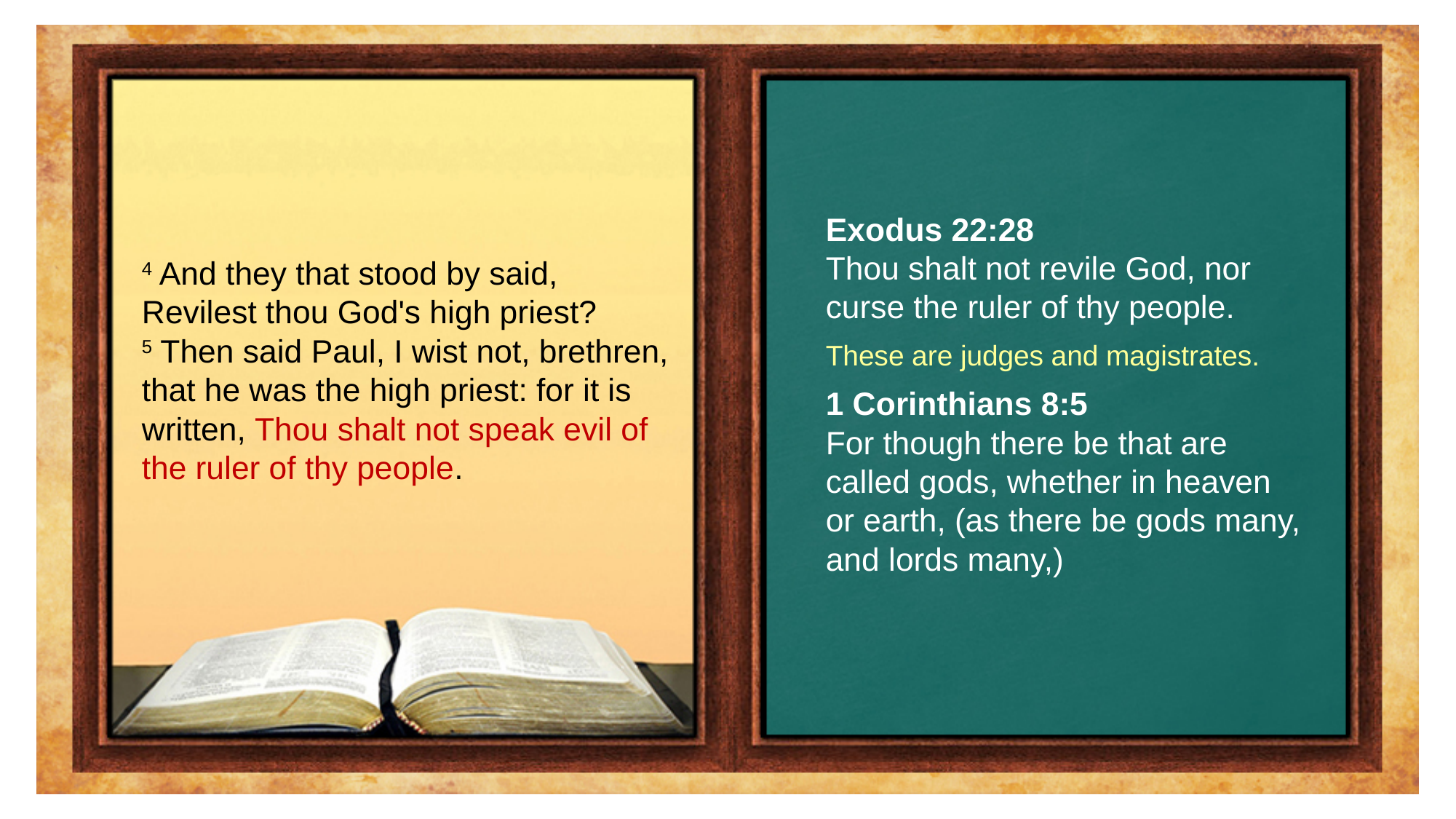

Exodus 22:28
Thou shalt not revile God, nor curse the ruler of thy people.
These are judges and magistrates.
1 Corinthians 8:5
For though there be that are called gods, whether in heaven or earth, (as there be gods many, and lords many,)
4 And they that stood by said,
Revilest thou God's high priest?
5 Then said Paul, I wist not, brethren, that he was the high priest: for it is written, Thou shalt not speak evil of the ruler of thy people.